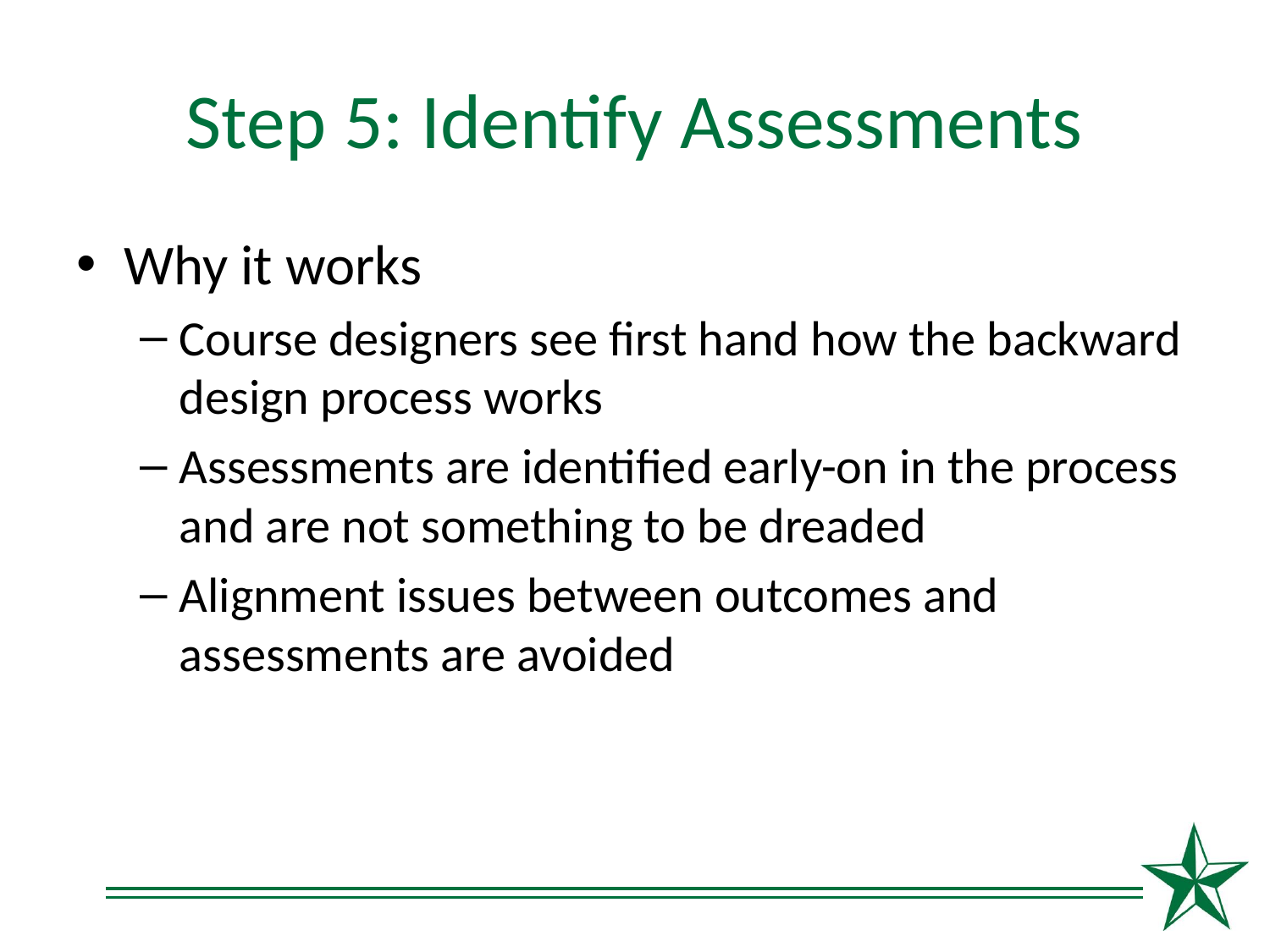

# Step 5: Identify Assessments
Why it works
Course designers see first hand how the backward design process works
Assessments are identified early-on in the process and are not something to be dreaded
Alignment issues between outcomes and assessments are avoided